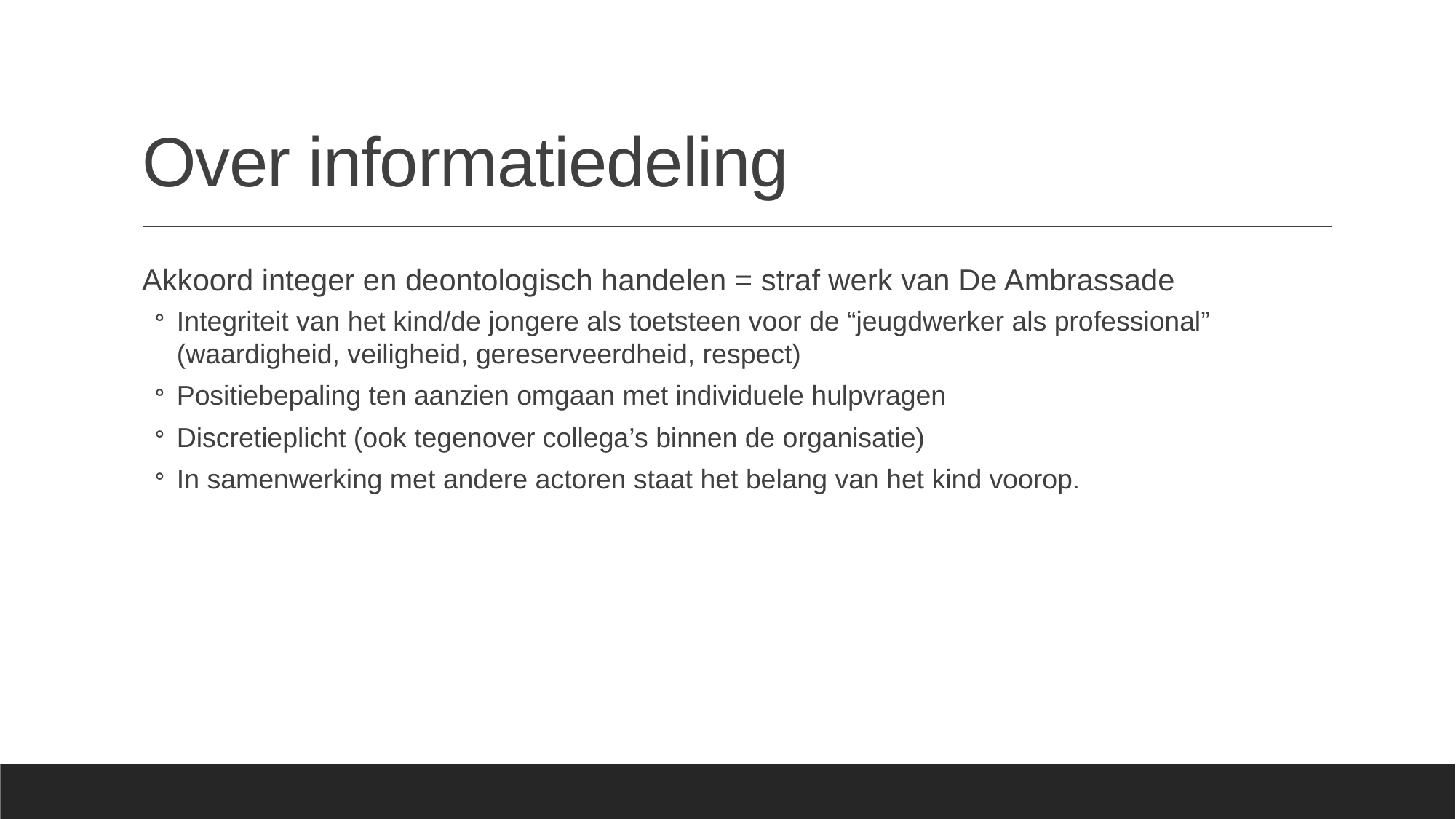

# Over informatiedeling
Akkoord integer en deontologisch handelen = straf werk van De Ambrassade
Integriteit van het kind/de jongere als toetsteen voor de “jeugdwerker als professional” (waardigheid, veiligheid, gereserveerdheid, respect)
Positiebepaling ten aanzien omgaan met individuele hulpvragen
Discretieplicht (ook tegenover collega’s binnen de organisatie)
In samenwerking met andere actoren staat het belang van het kind voorop.